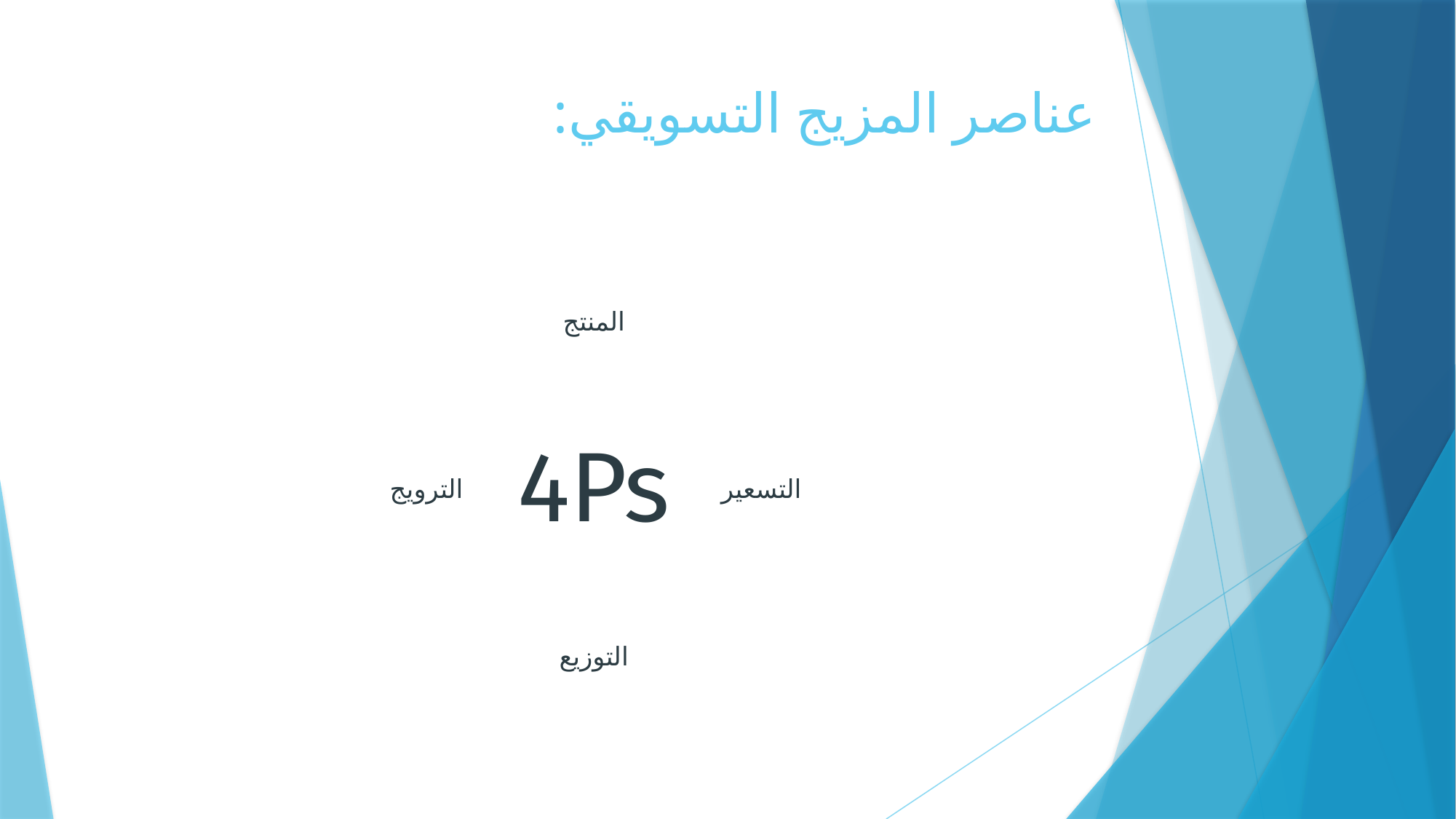

# عناصر المزيج التسويقي:
4Ps
المنتج
التسعير
التوزيع
الترويج